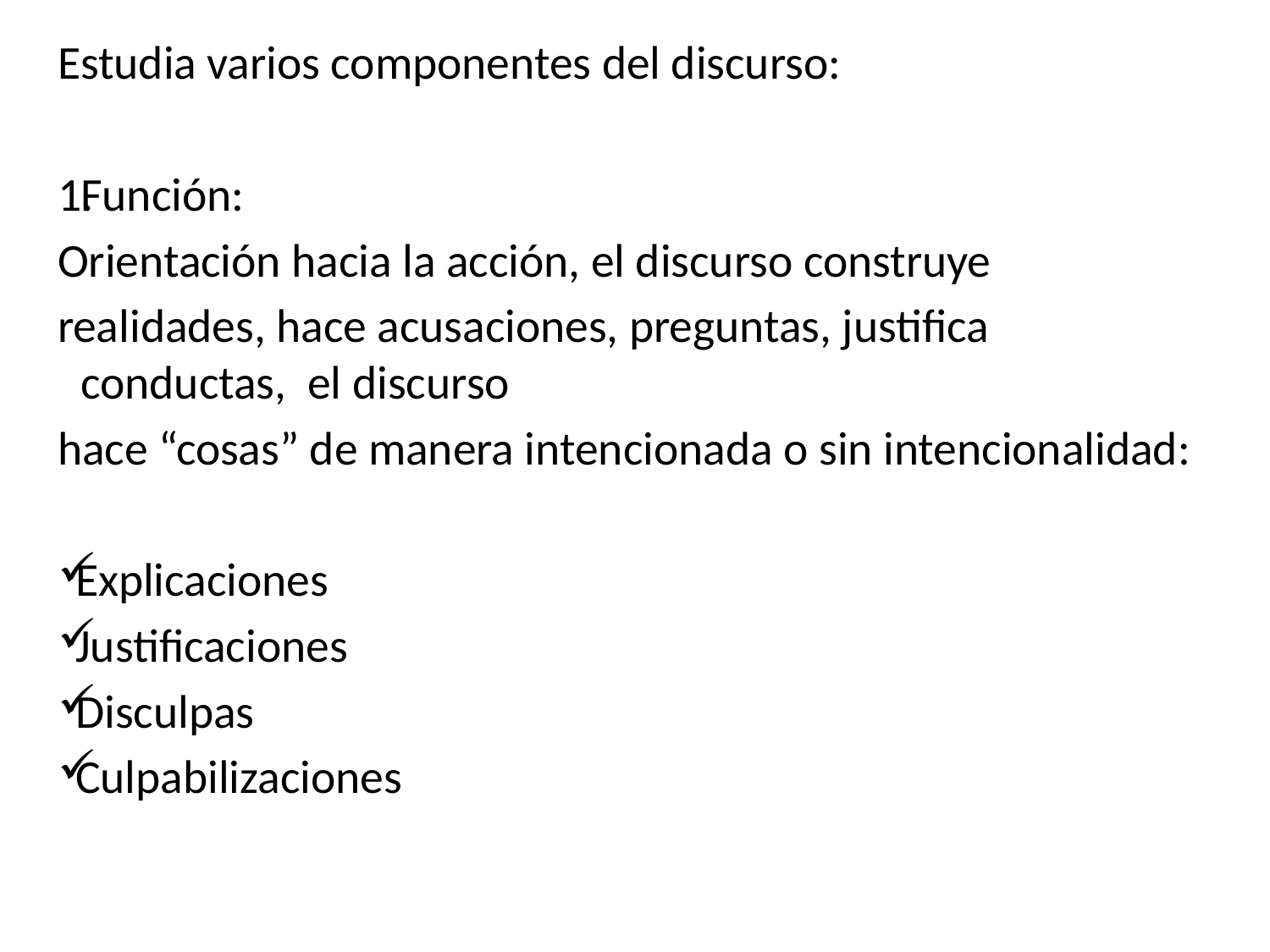

Estudia varios componentes del discurso:

Función:
Orientación hacia la acción, el discurso construye
realidades, hace acusaciones, preguntas, justifica conductas,  el discurso
hace “cosas” de manera intencionada o sin intencionalidad:

Explicaciones
Justificaciones
Disculpas
Culpabilizaciones